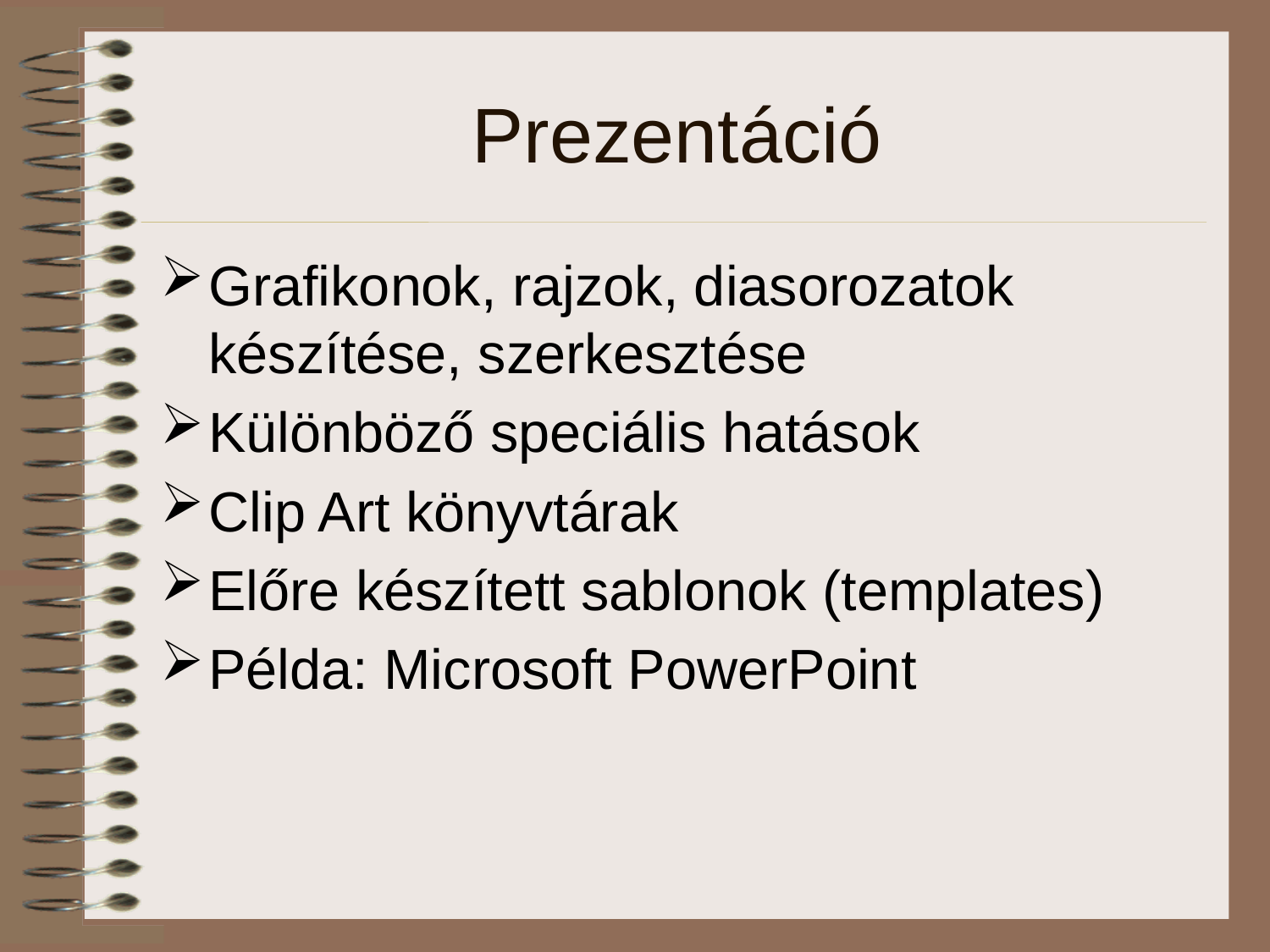

# Prezentáció
Grafikonok, rajzok, diasorozatok készítése, szerkesztése
Különböző speciális hatások
Clip Art könyvtárak
Előre készített sablonok (templates)
Példa: Microsoft PowerPoint